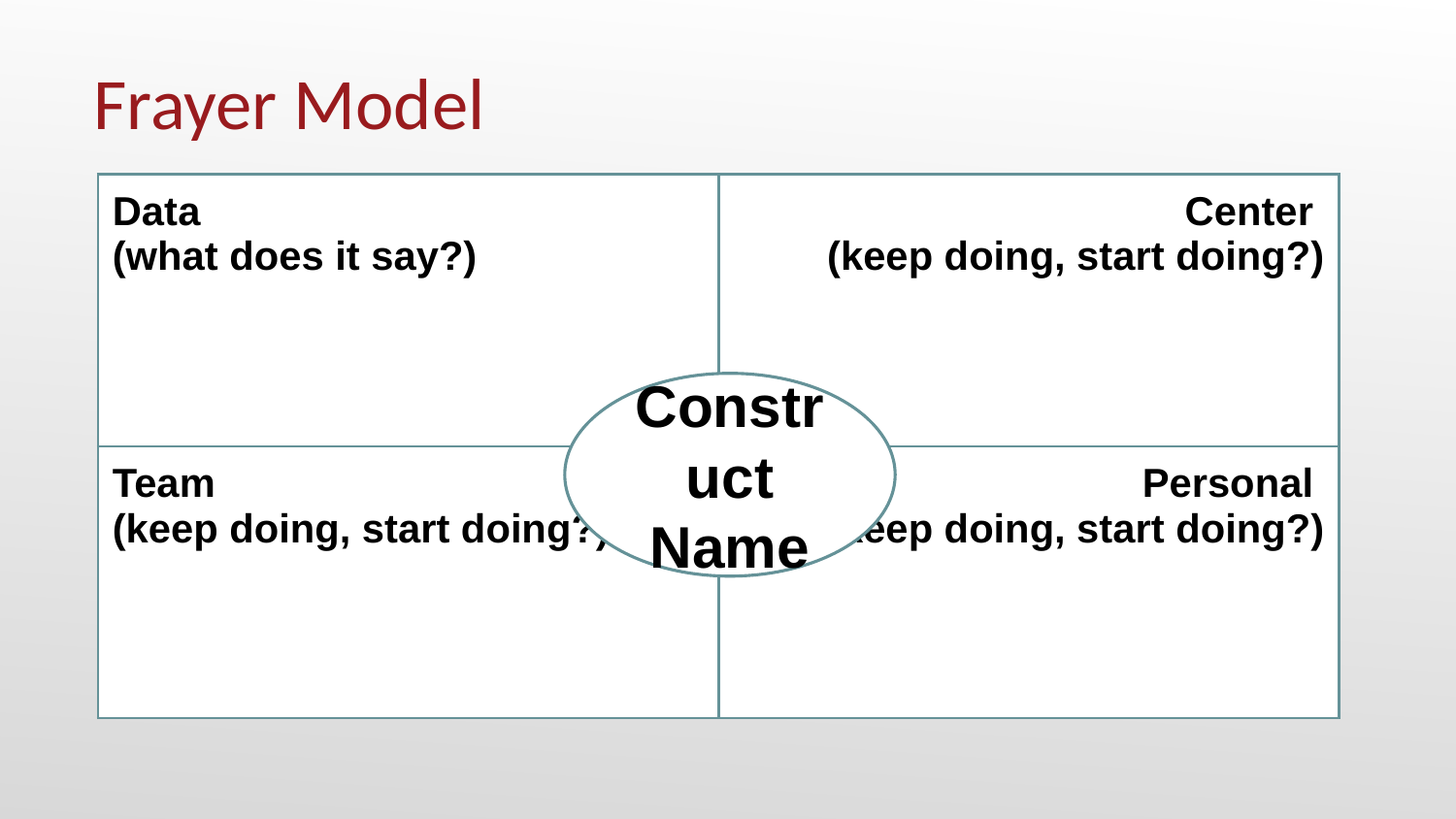

# Frayer Model
| Data (what does it say?) | Center (keep doing, start doing?) |
| --- | --- |
| Team (keep doing, start doing?) | Personal (keep doing, start doing?) |
Construct Name